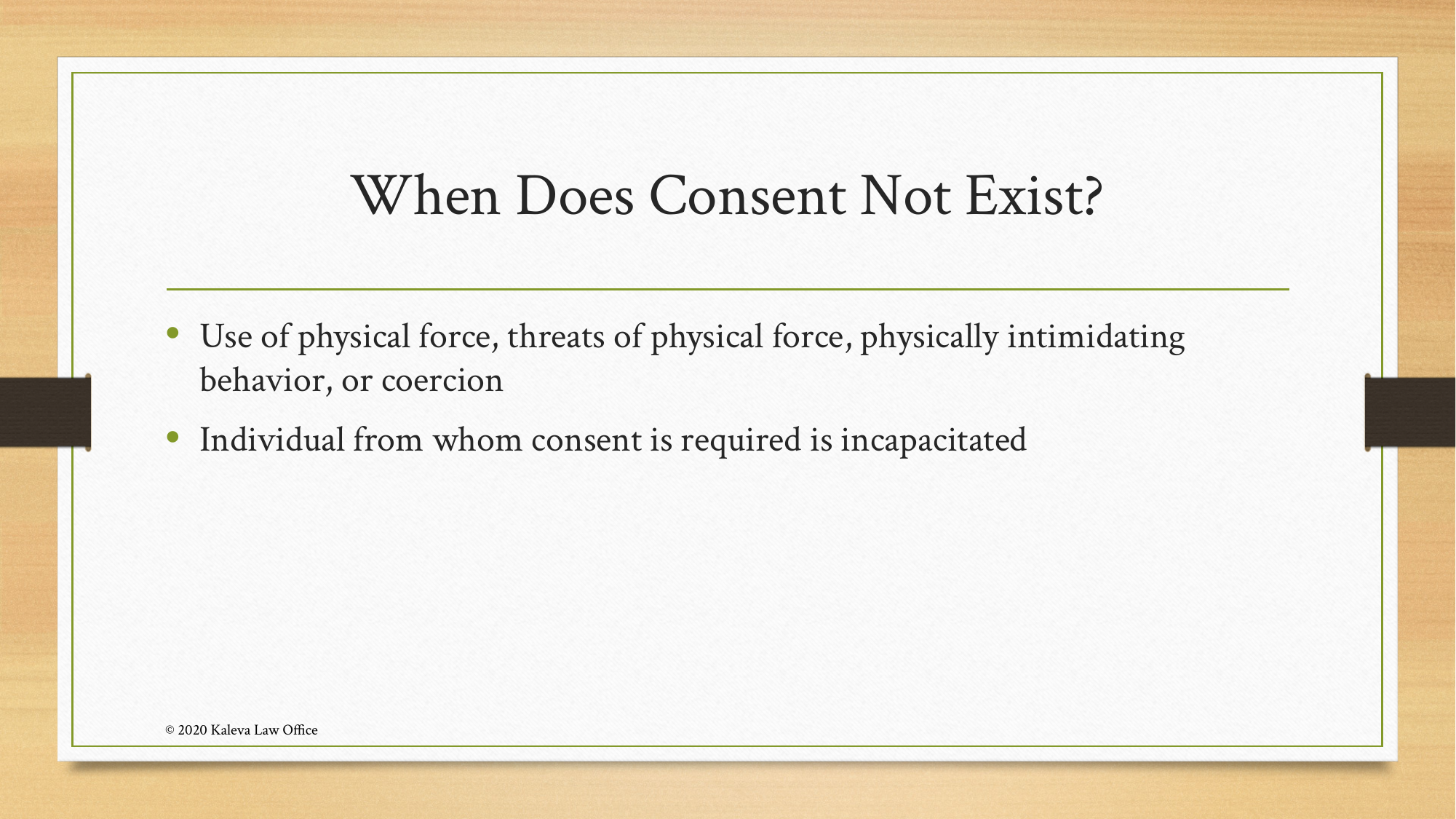

# When Does Consent Not Exist?
Use of physical force, threats of physical force, physically intimidating behavior, or coercion
Individual from whom consent is required is incapacitated

© 2020 Kaleva Law Office